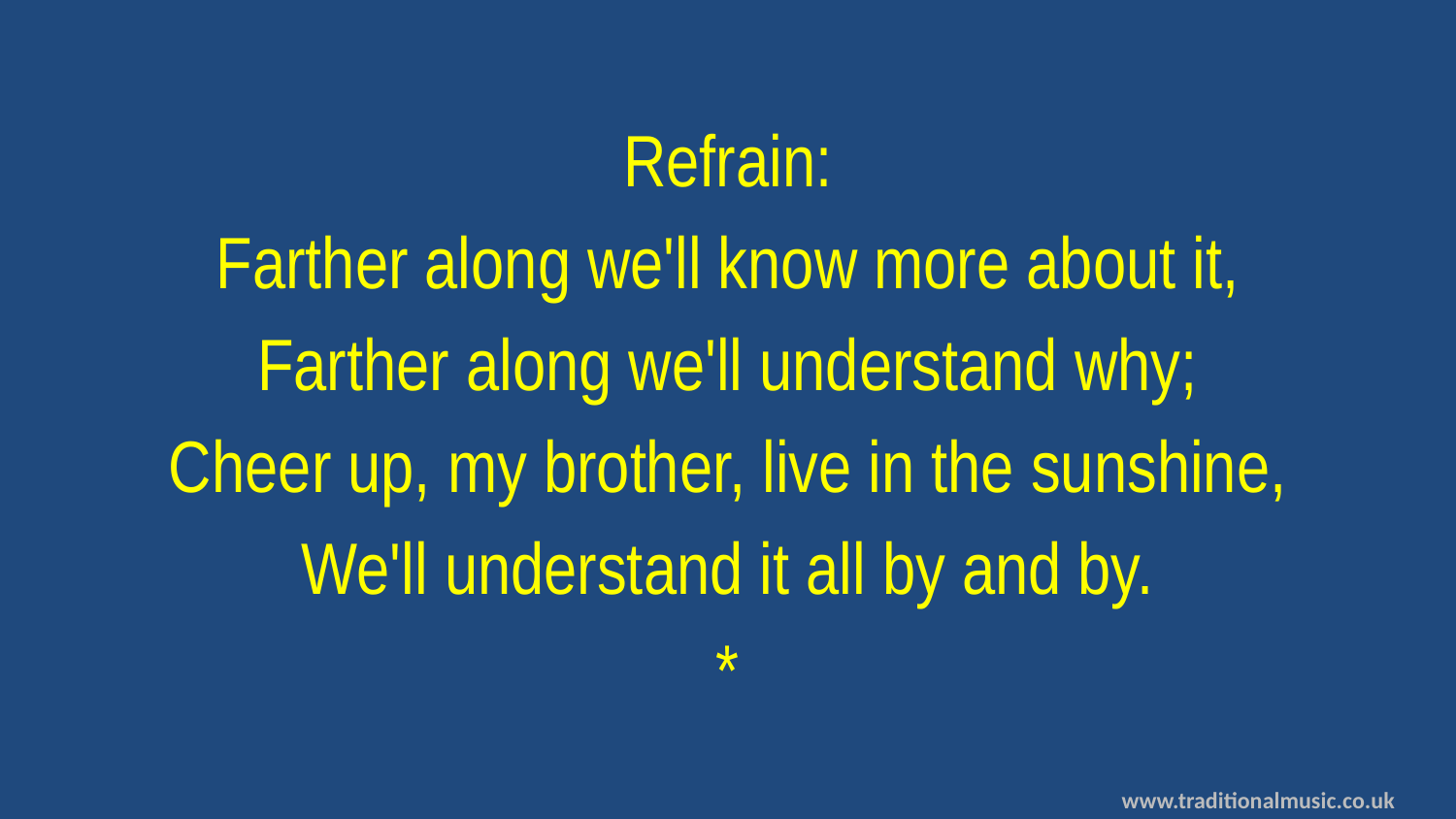

Refrain:
Farther along we'll know more about it,
Farther along we'll understand why;
Cheer up, my brother, live in the sunshine,
We'll understand it all by and by.
*